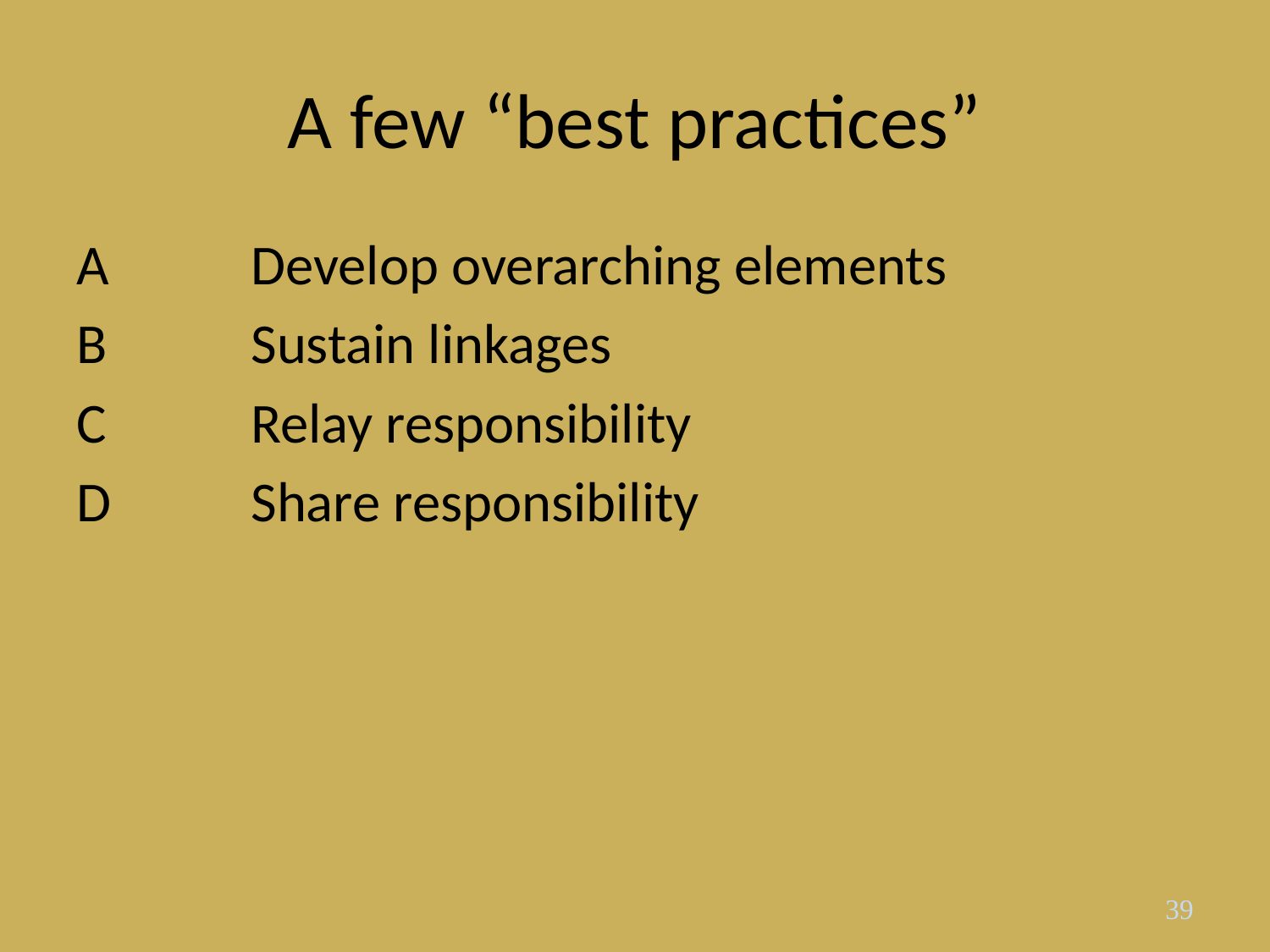

# A few “best practices”
A		Develop overarching elements
B		Sustain linkages
C		Relay responsibility
D		Share responsibility

39